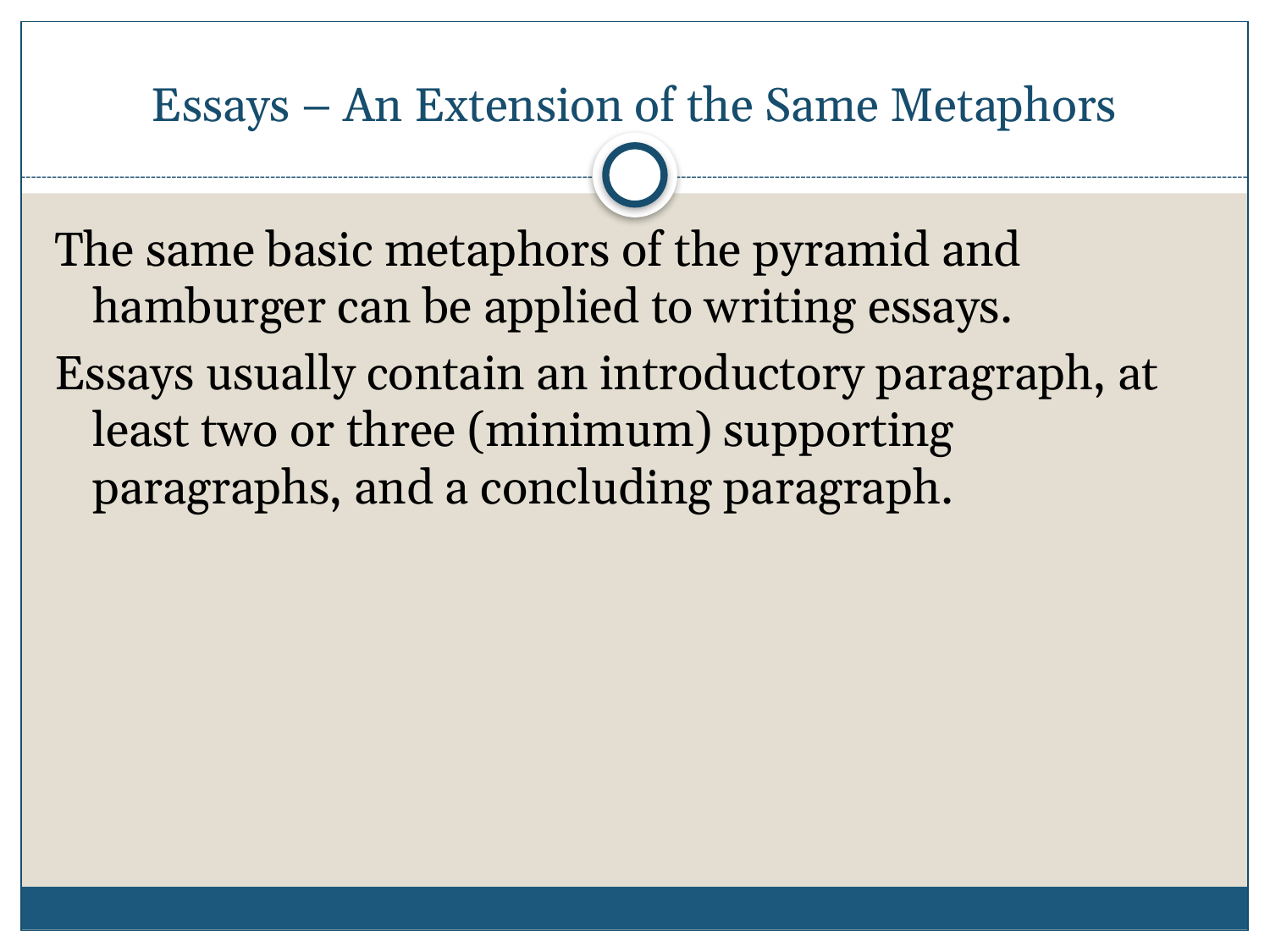

# Essays – An Extension of the Same Metaphors
The same basic metaphors of the pyramid and hamburger can be applied to writing essays.
Essays usually contain an introductory paragraph, at least two or three (minimum) supporting paragraphs, and a concluding paragraph.